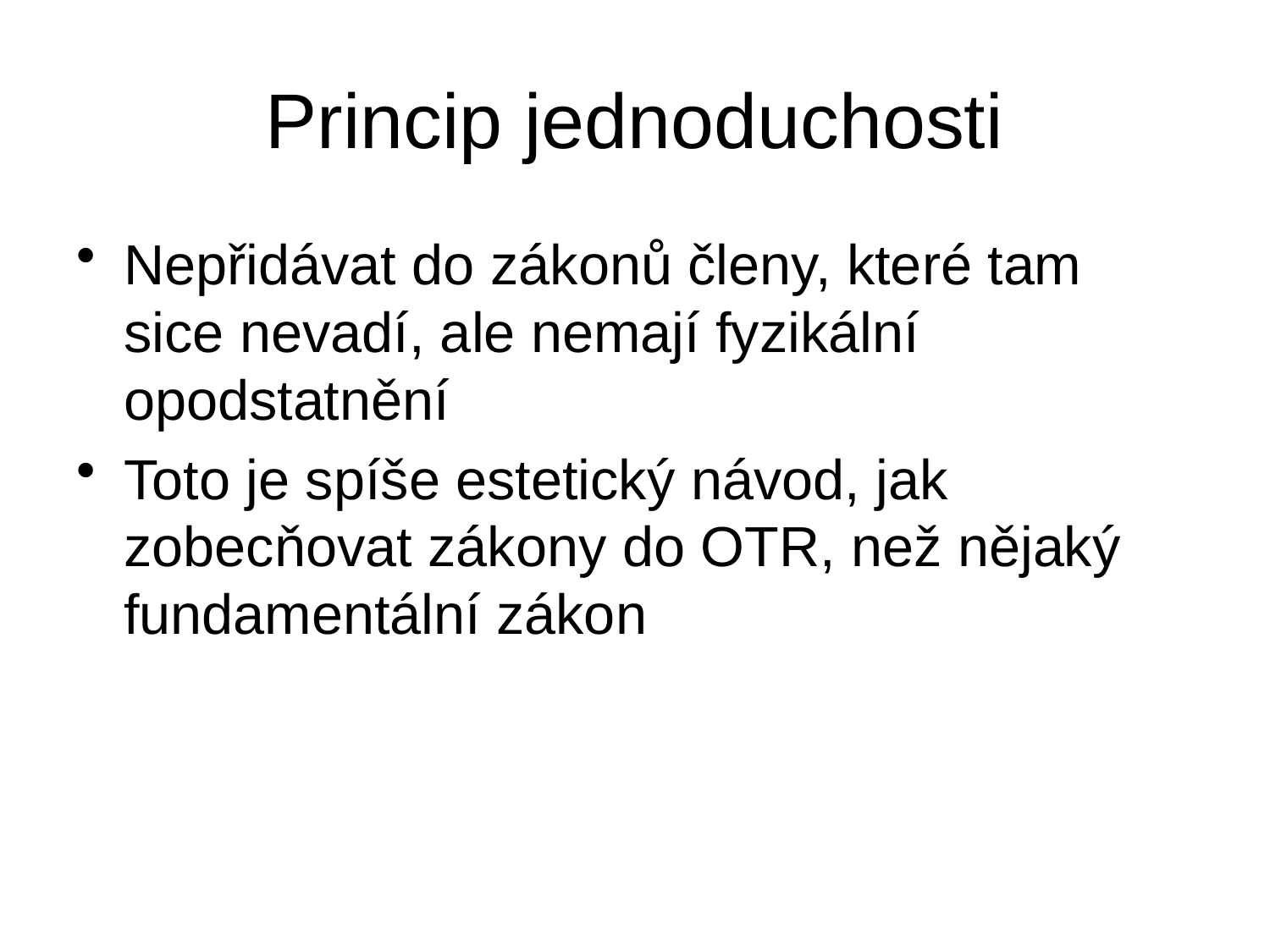

# Princip jednoduchosti
Nepřidávat do zákonů členy, které tam sice nevadí, ale nemají fyzikální opodstatnění
Toto je spíše estetický návod, jak zobecňovat zákony do OTR, než nějaký fundamentální zákon